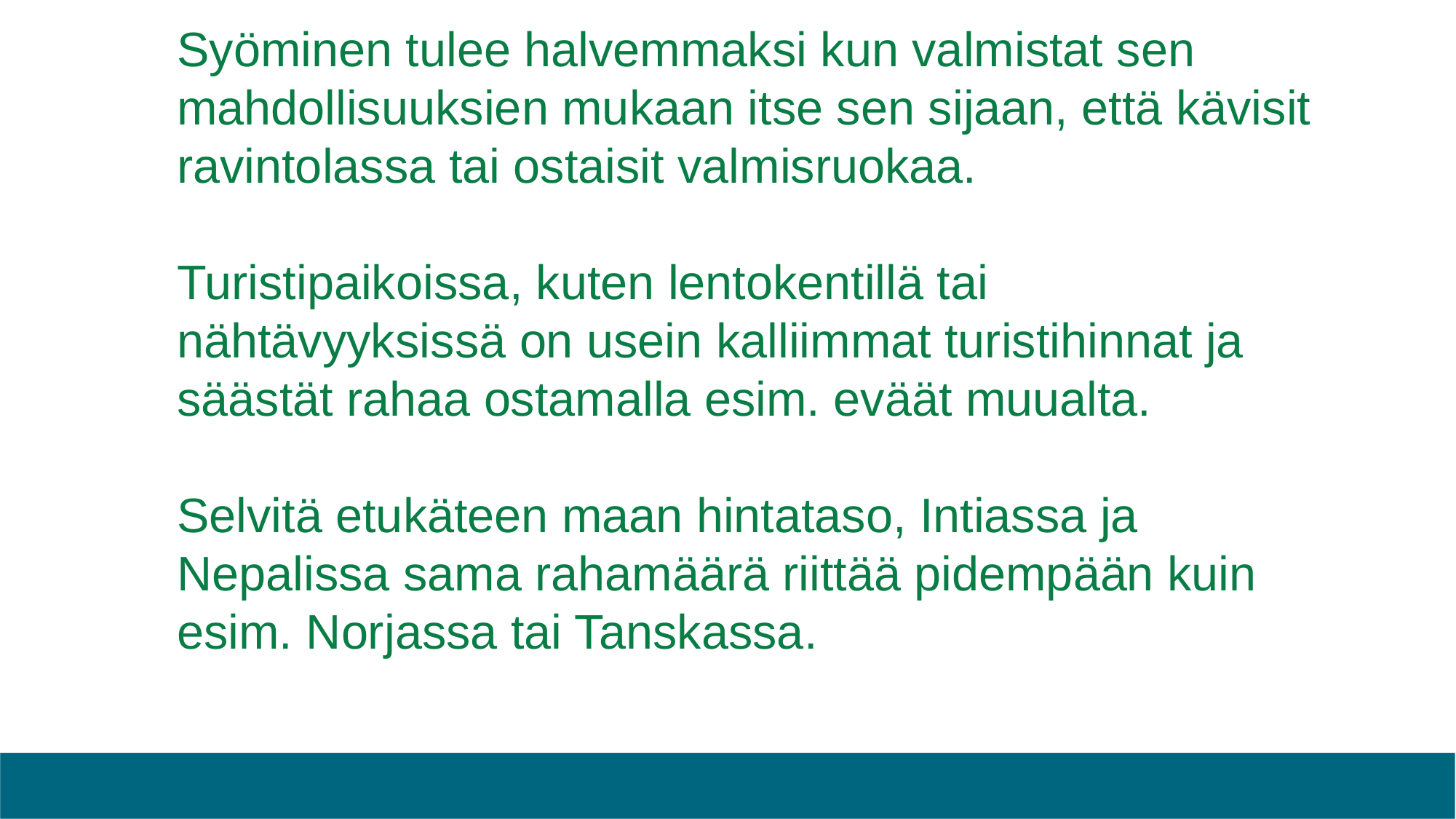

# Syöminen tulee halvemmaksi kun valmistat sen mahdollisuuksien mukaan itse sen sijaan, että kävisit ravintolassa tai ostaisit valmisruokaa. Turistipaikoissa, kuten lentokentillä tai nähtävyyksissä on usein kalliimmat turistihinnat ja säästät rahaa ostamalla esim. eväät muualta. Selvitä etukäteen maan hintataso, Intiassa ja Nepalissa sama rahamäärä riittää pidempään kuin esim. Norjassa tai Tanskassa.